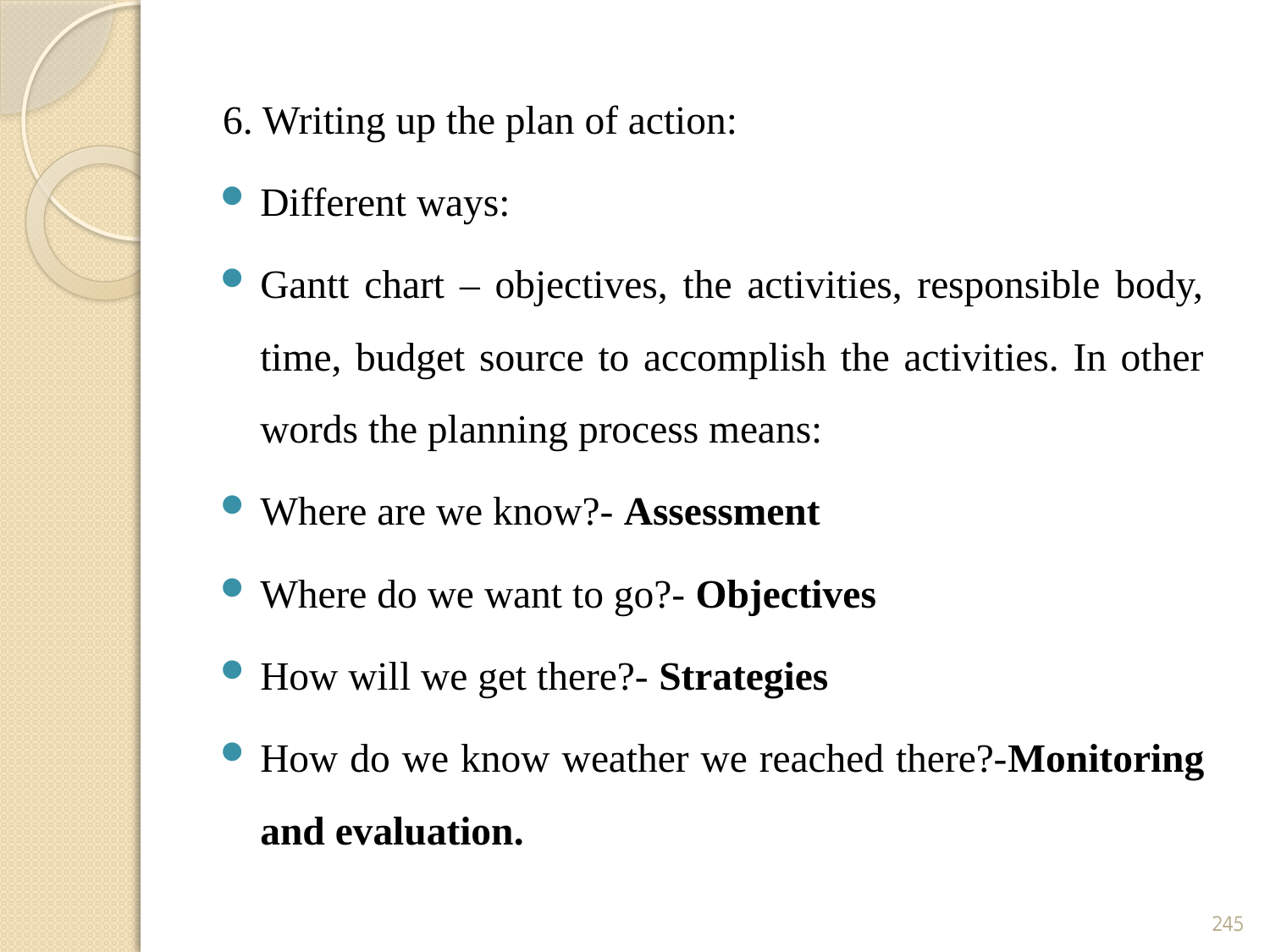

6. Writing up the plan of action:
Different ways:
Gantt chart – objectives, the activities, responsible body, time, budget source to accomplish the activities. In other words the planning process means:
Where are we know?- Assessment
Where do we want to go?- Objectives
How will we get there?- Strategies
How do we know weather we reached there?-Monitoring and evaluation.

245